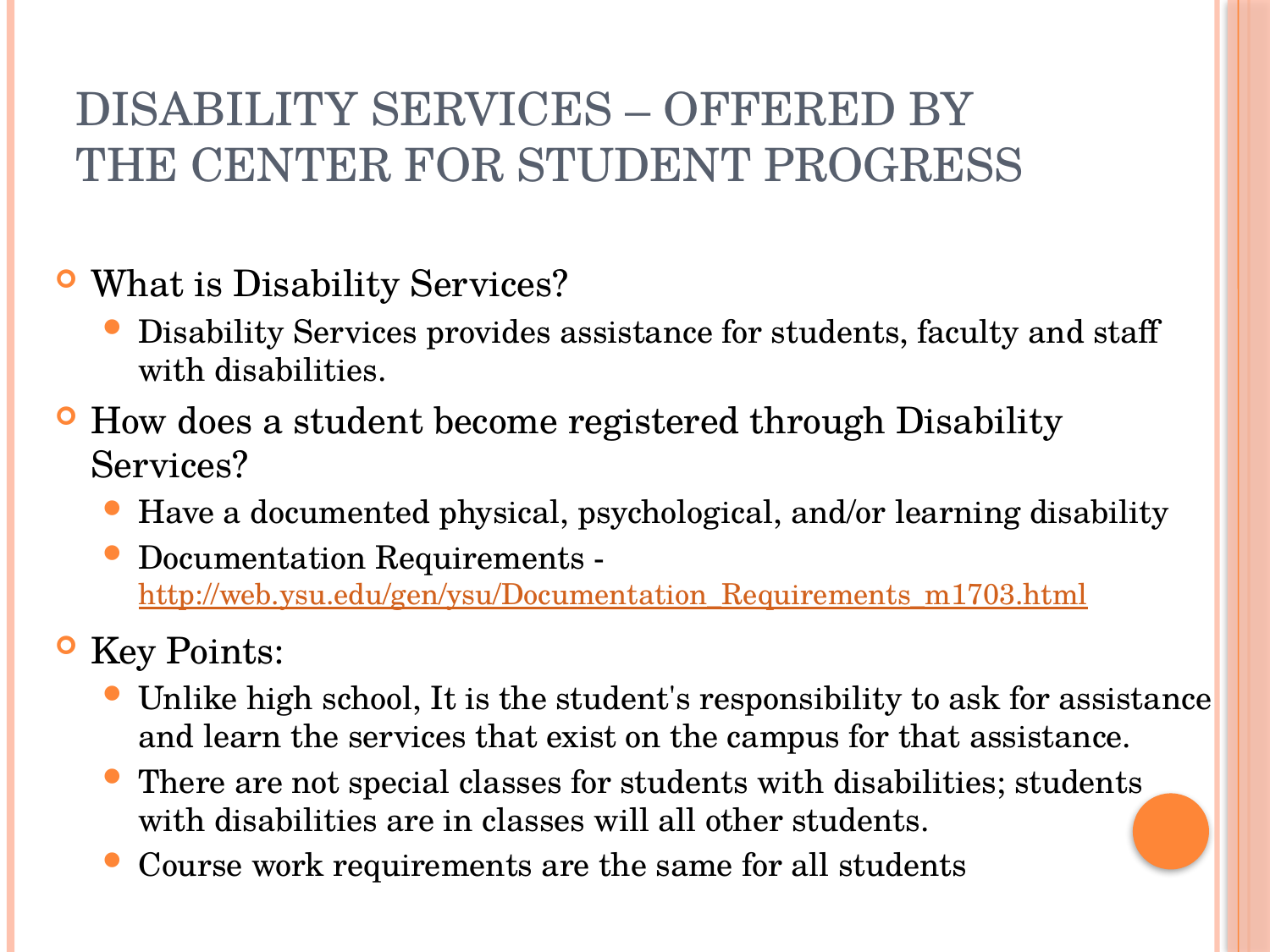

# Disability Services – Offered by the Center for Student Progress
What is Disability Services?
Disability Services provides assistance for students, faculty and staff with disabilities.
How does a student become registered through Disability Services?
Have a documented physical, psychological, and/or learning disability
Documentation Requirements - http://web.ysu.edu/gen/ysu/Documentation_Requirements_m1703.html
Key Points:
Unlike high school, It is the student's responsibility to ask for assistance and learn the services that exist on the campus for that assistance.
There are not special classes for students with disabilities; students with disabilities are in classes will all other students.
Course work requirements are the same for all students